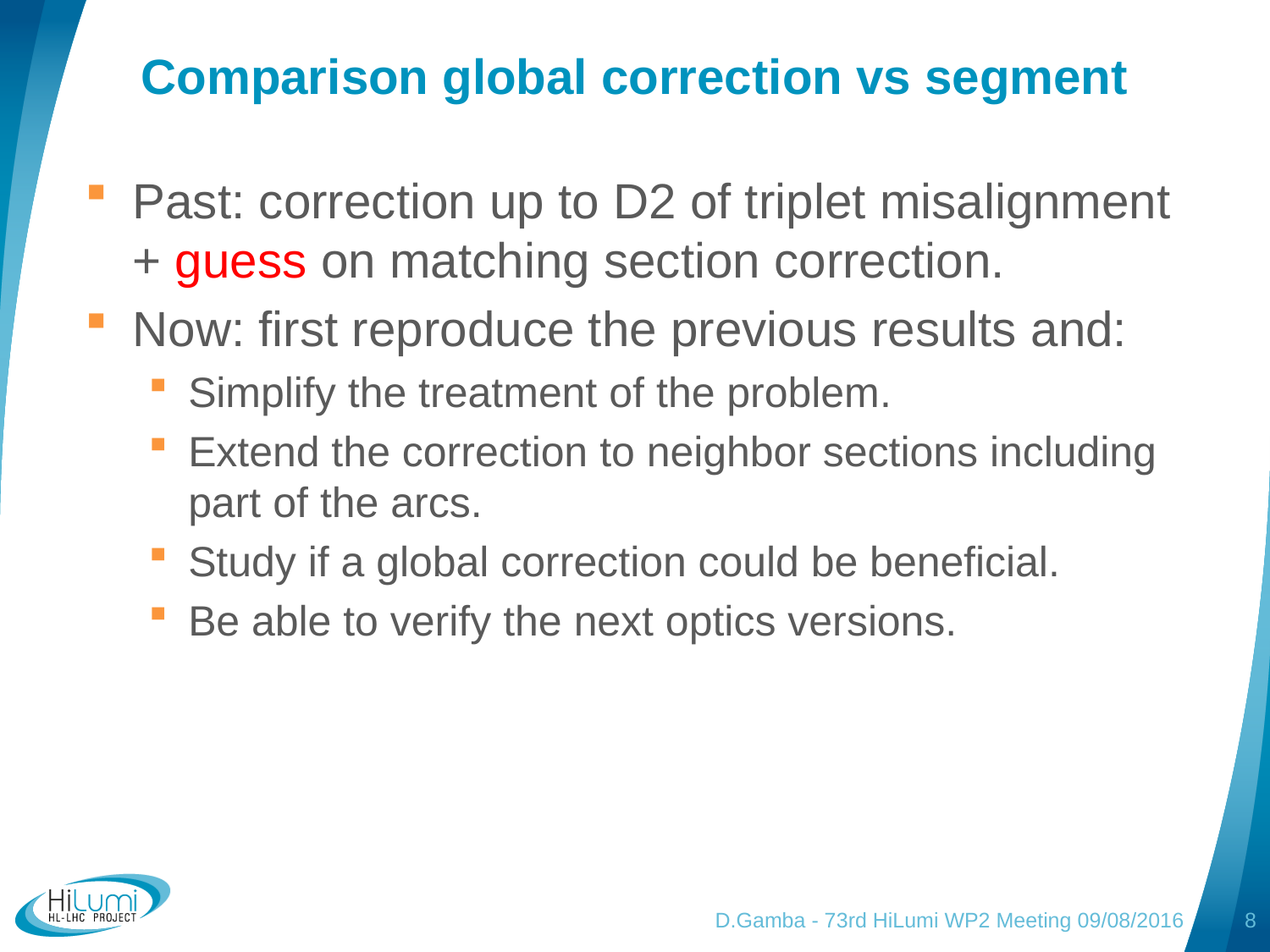

# Comparison global correction vs segment
Past: correction up to D2 of triplet misalignment + guess on matching section correction.
Now: first reproduce the previous results and:
Simplify the treatment of the problem.
Extend the correction to neighbor sections including part of the arcs.
Study if a global correction could be beneficial.
Be able to verify the next optics versions.
D.Gamba - 73rd HiLumi WP2 Meeting 09/08/2016
8